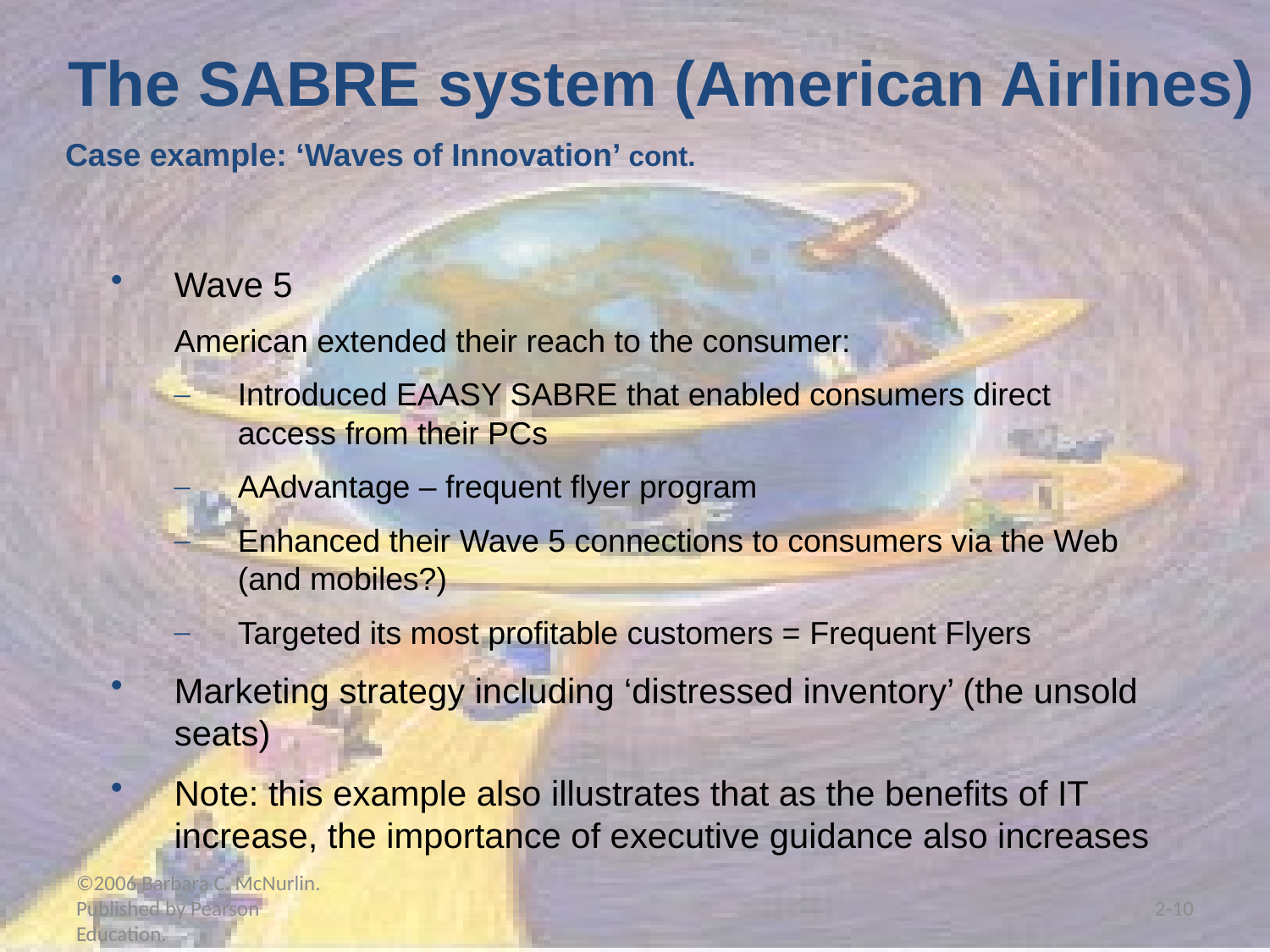

The SABRE system (American Airlines)
Case example: ‘Waves of Innovation’ cont.
Wave 5
	American extended their reach to the consumer:
Introduced EAASY SABRE that enabled consumers direct access from their PCs
AAdvantage – frequent flyer program
Enhanced their Wave 5 connections to consumers via the Web (and mobiles?)
Targeted its most profitable customers = Frequent Flyers
Marketing strategy including ‘distressed inventory’ (the unsold seats)
Note: this example also illustrates that as the benefits of IT increase, the importance of executive guidance also increases
©2006 Barbara C. McNurlin. Published by Pearson Education.
2-10